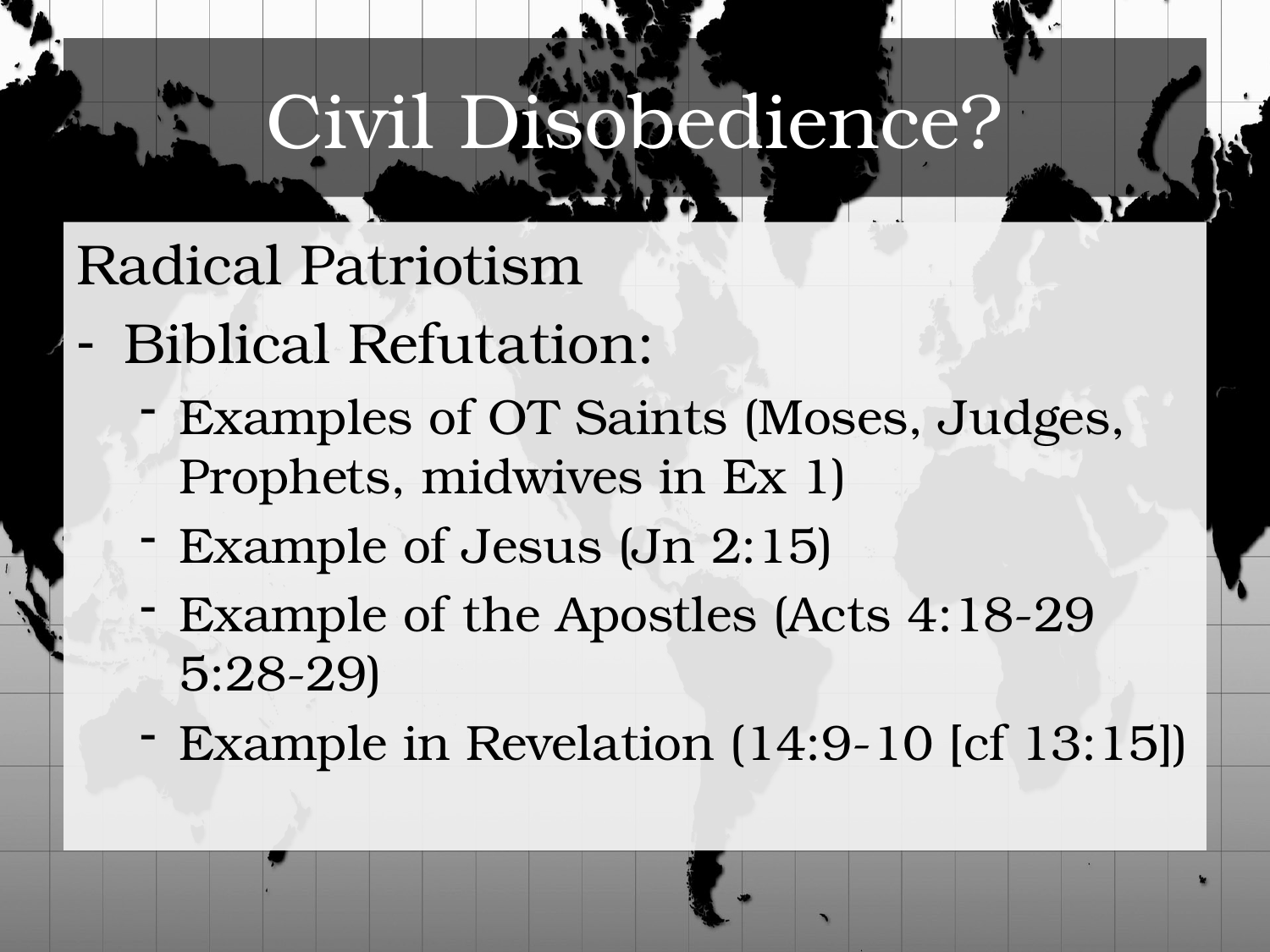

# Civil Disobedience?
Radical Patriotism
Biblical Refutation:
Examples of OT Saints (Moses, Judges, Prophets, midwives in Ex 1)
Example of Jesus (Jn 2:15)
Example of the Apostles (Acts 4:18-29 5:28-29)
Example in Revelation (14:9-10 [cf 13:15])